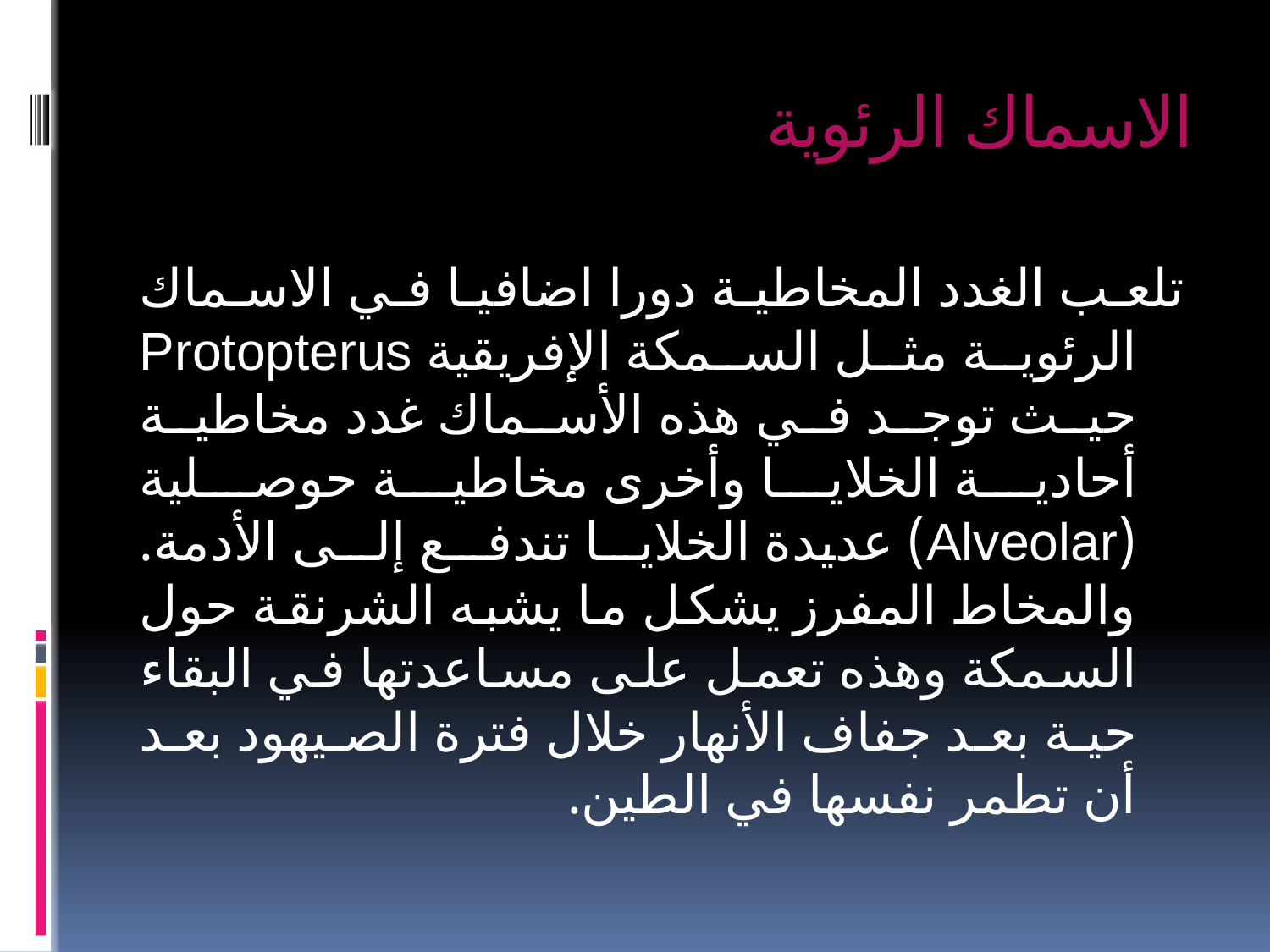

# الاسماك الرئوية
تلعب الغدد المخاطية دورا اضافيا في الاسماك الرئوية مثل السمكة الإفريقية Protopterus حيث توجد في هذه الأسماك غدد مخاطية أحادية الخلايا وأخرى مخاطية حوصلية (Alveolar) عديدة الخلايا تندفع إلى الأدمة. والمخاط المفرز يشكل ما يشبه الشرنقة حول السمكة وهذه تعمل على مساعدتها في البقاء حية بعد جفاف الأنهار خلال فترة الصيهود بعد أن تطمر نفسها في الطين.